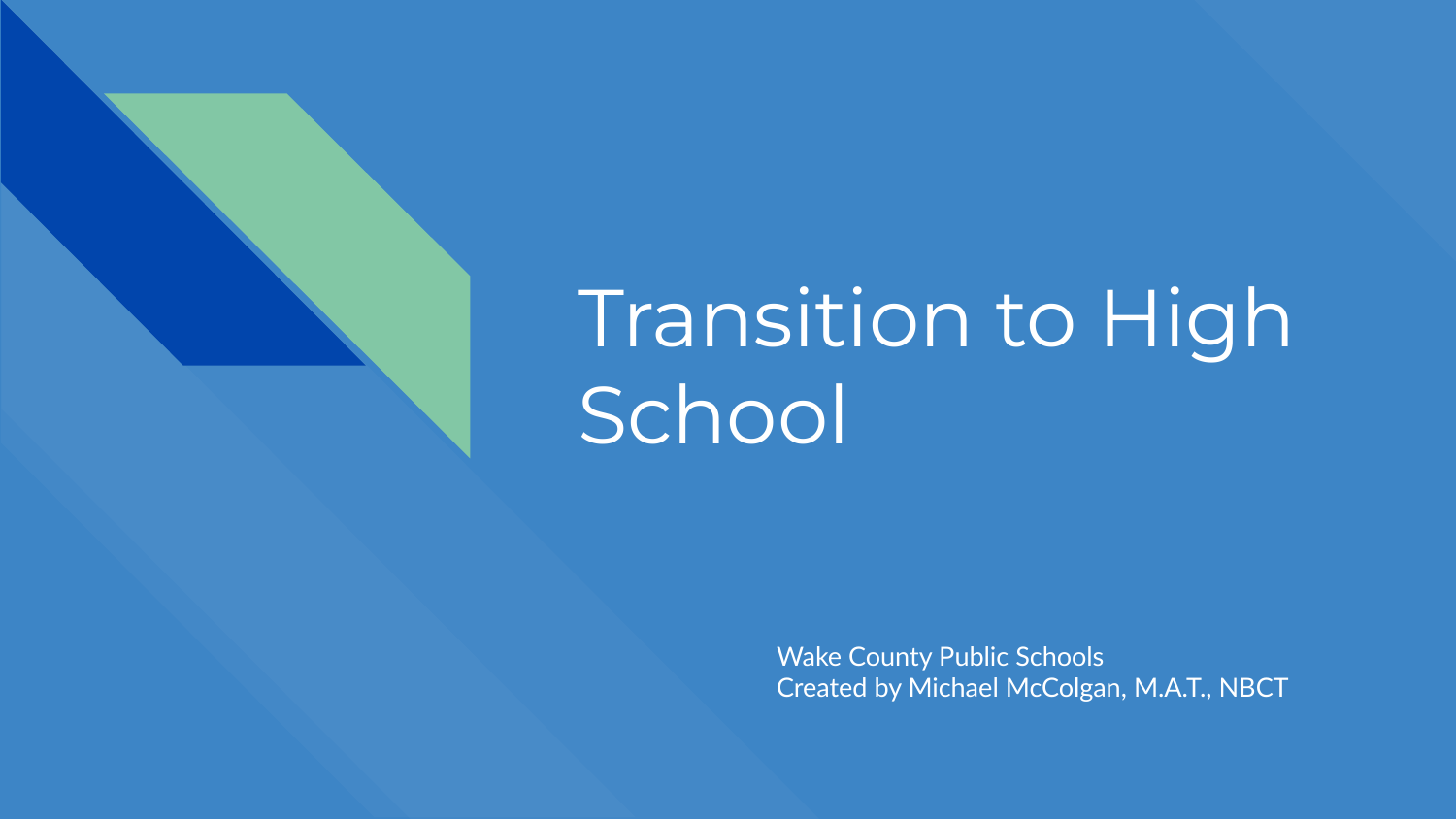

# Transition to High School
Wake County Public Schools
Created by Michael McColgan, M.A.T., NBCT